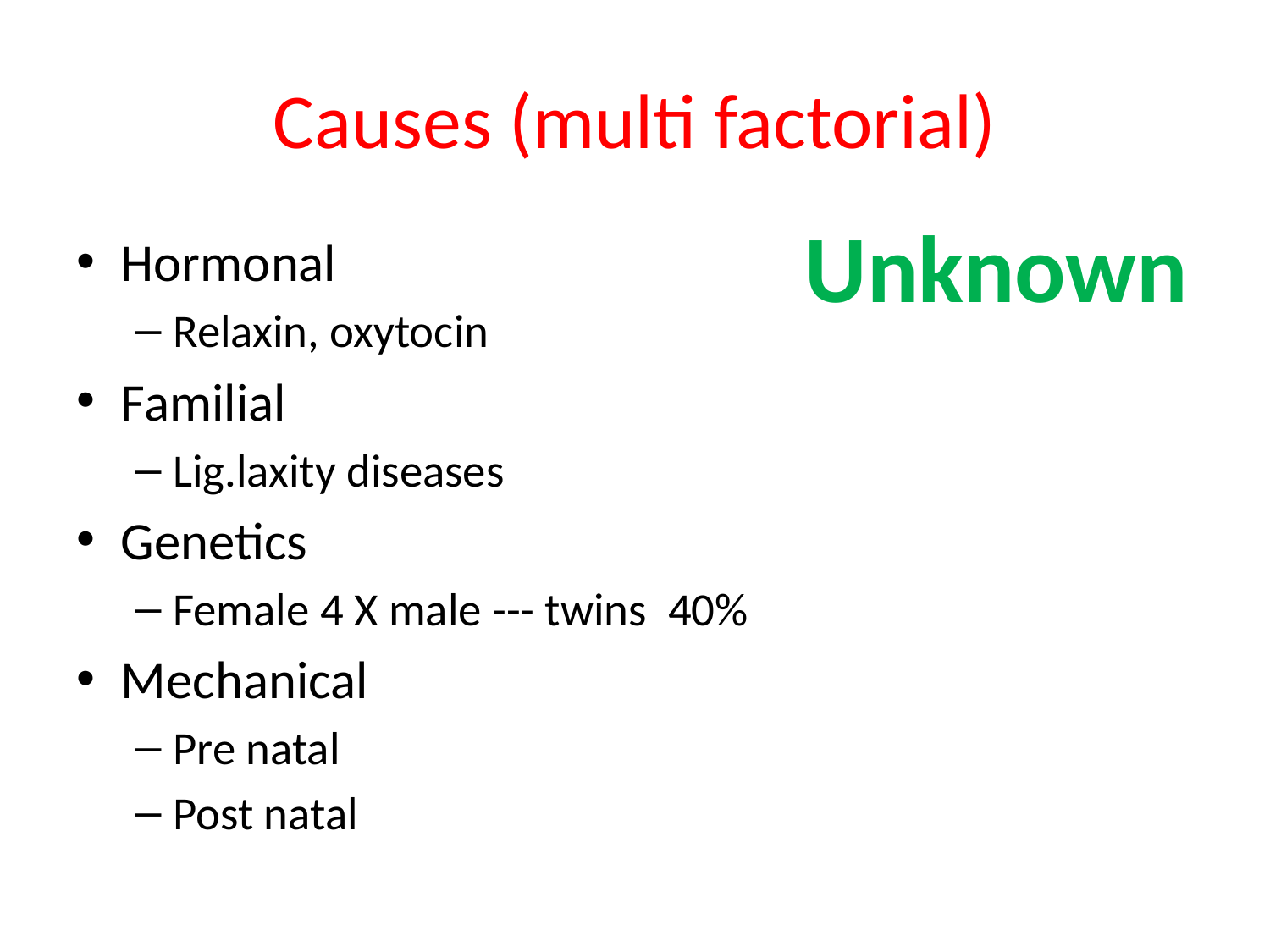

# Causes (multi factorial)
Unknown
Hormonal
Relaxin, oxytocin
Familial
Lig.laxity diseases
Genetics
Female 4 X male --- twins  40%
Mechanical
Pre natal
Post natal